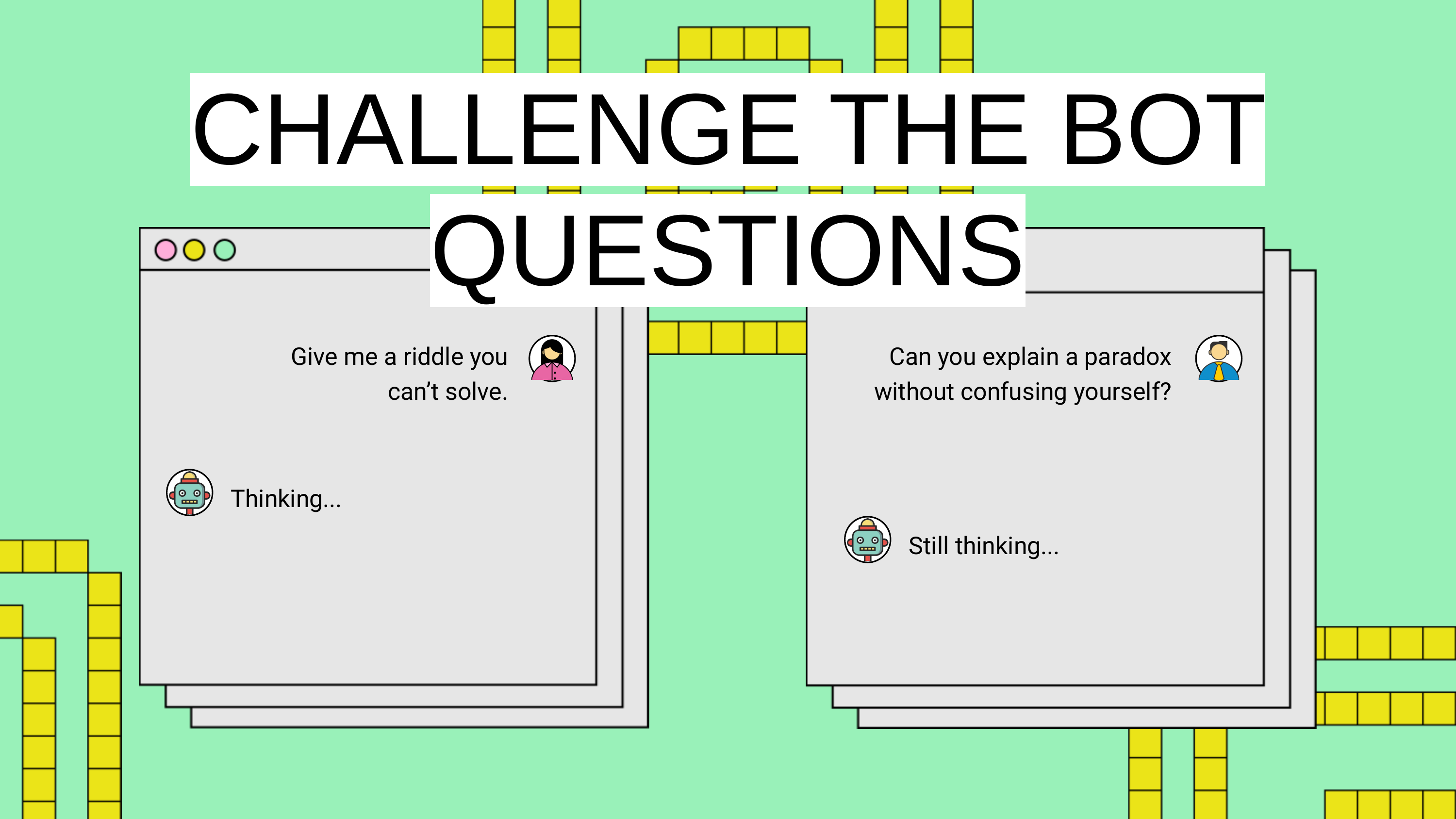

CHALLENGE THE BOT QUESTIONS

Give me a riddle you can’t solve.
Can you explain a paradox without confusing yourself?

Thinking...

Still thinking...